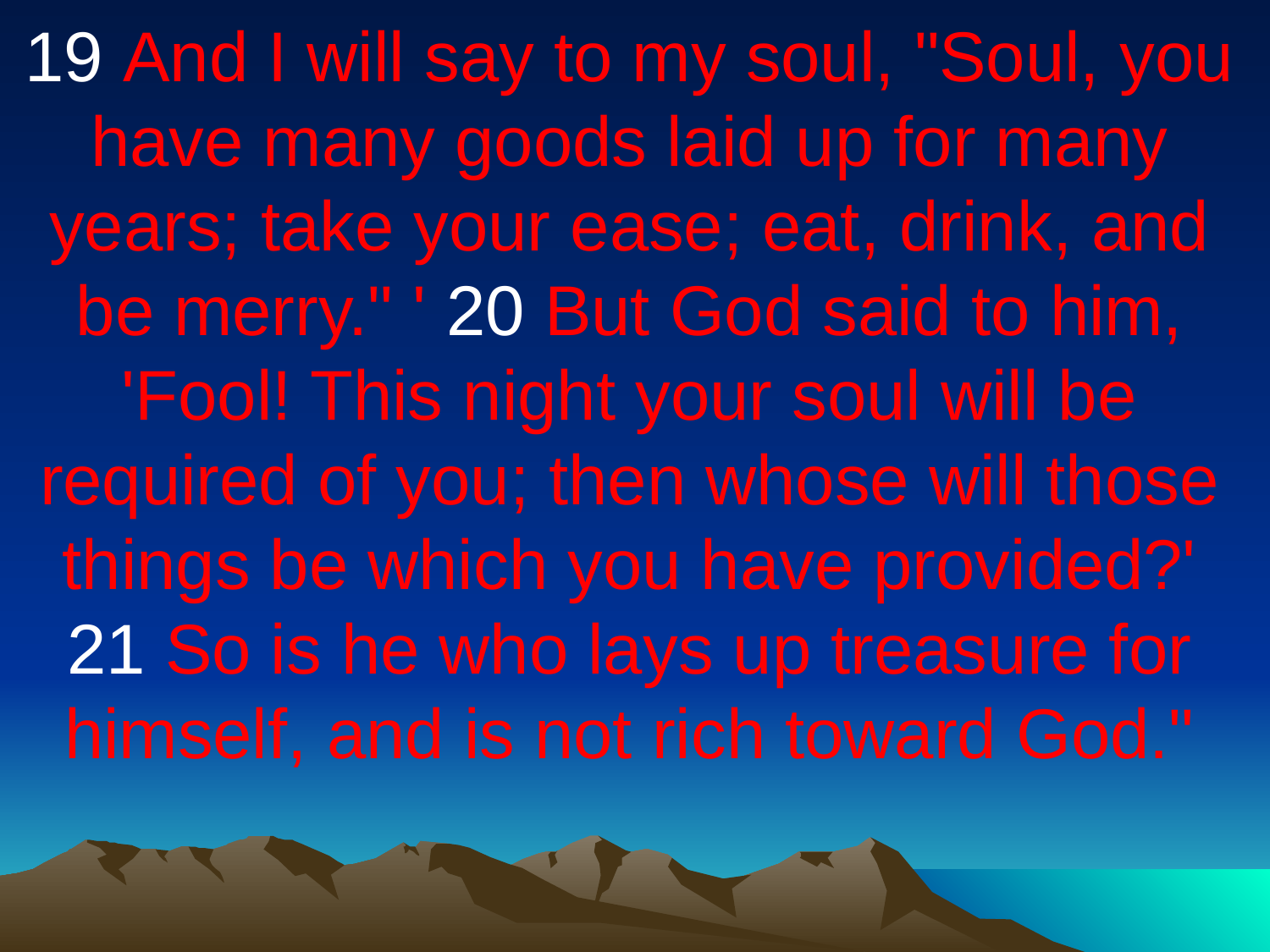

19 And I will say to my soul, "Soul, you have many goods laid up for many years; take your ease; eat, drink, and be merry." ' 20 But God said to him, 'Fool! This night your soul will be required of you; then whose will those things be which you have provided?' 21 So is he who lays up treasure for himself, and is not rich toward God."